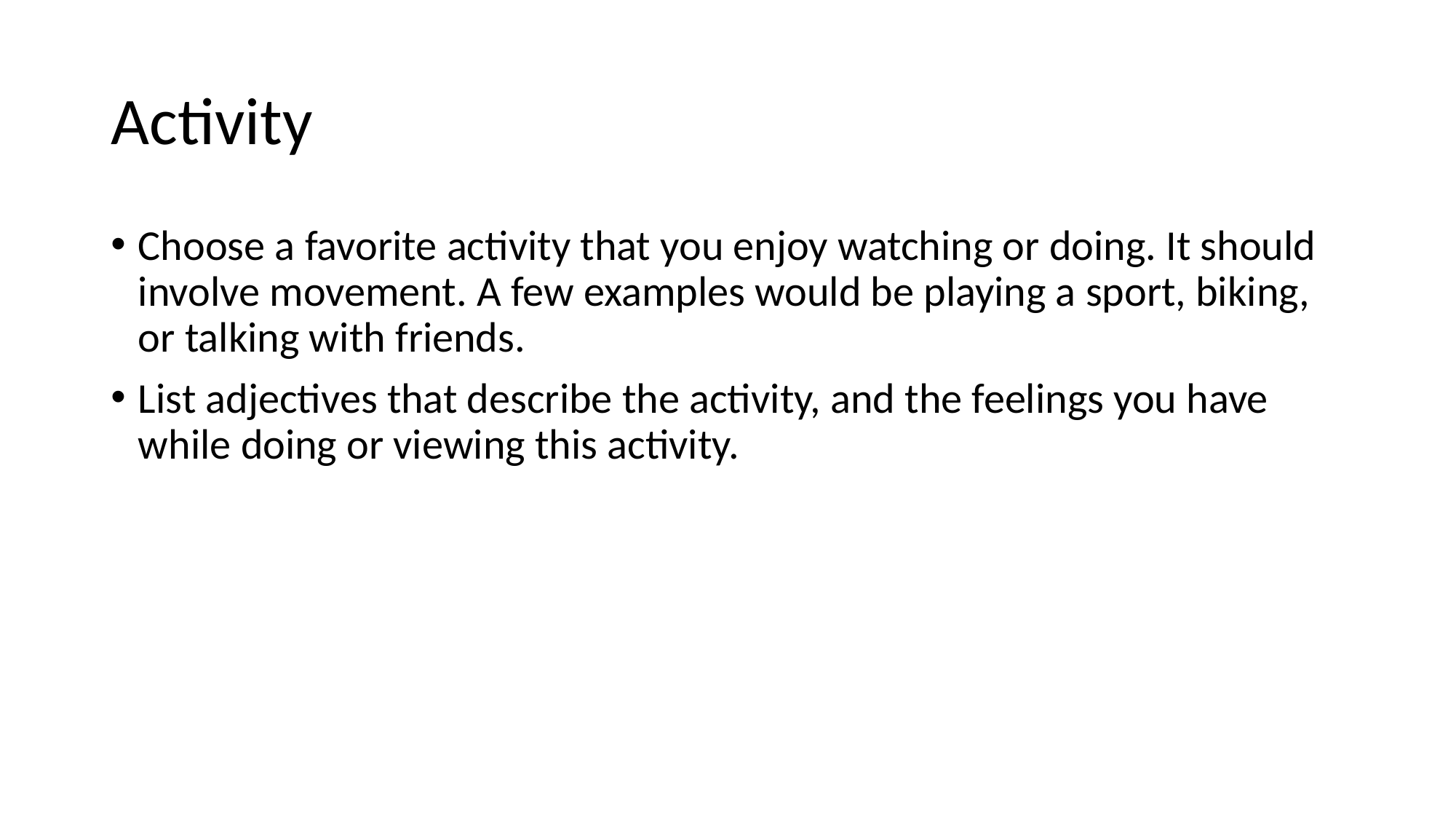

# Activity
Choose a favorite activity that you enjoy watching or doing. It should involve movement. A few examples would be playing a sport, biking, or talking with friends.
List adjectives that describe the activity, and the feelings you have while doing or viewing this activity.